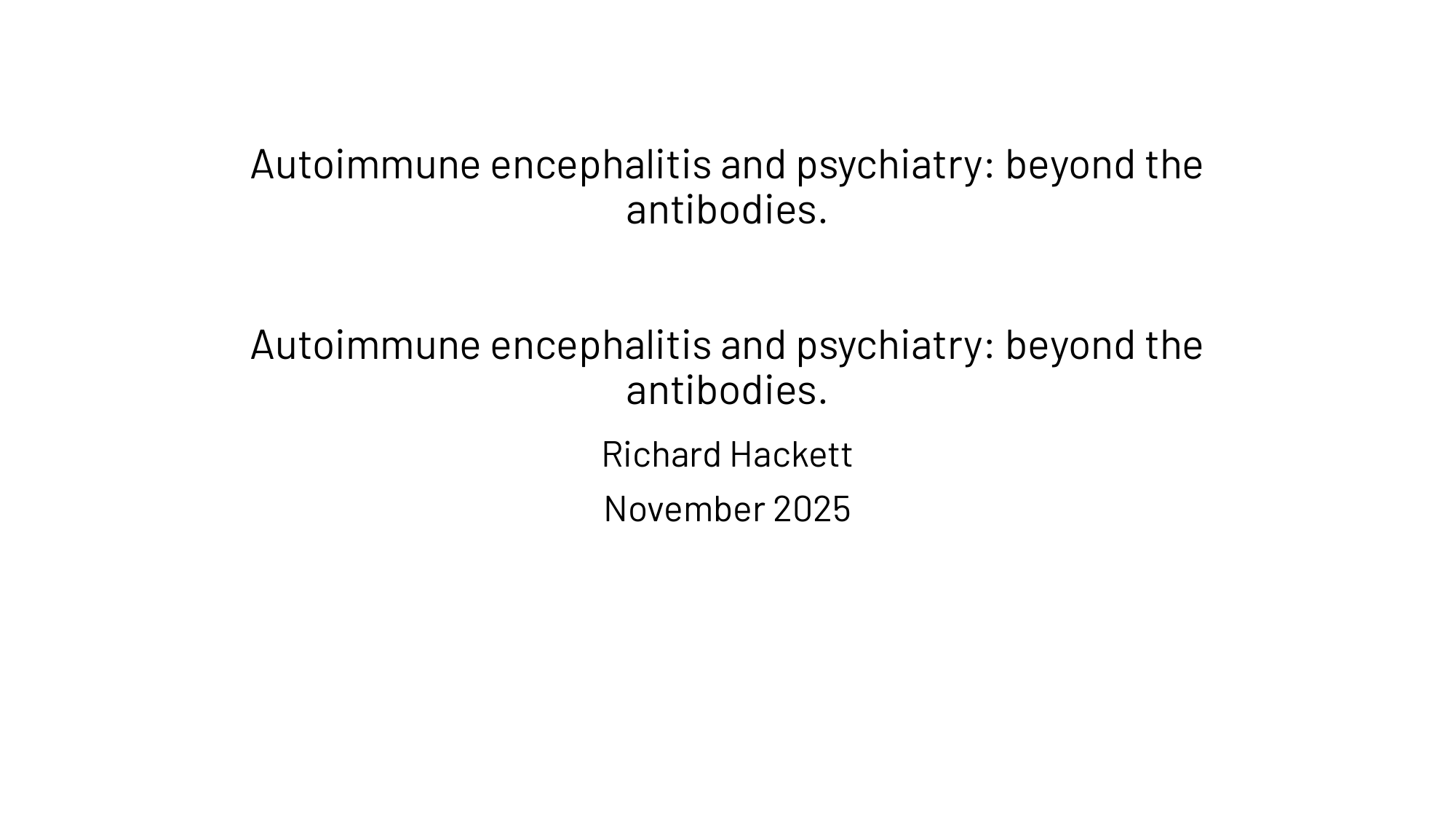

# Autoimmune encephalitis and psychiatry: beyond the antibodies. Autoimmune encephalitis and psychiatry: beyond the antibodies.
Richard Hackett
November 2025